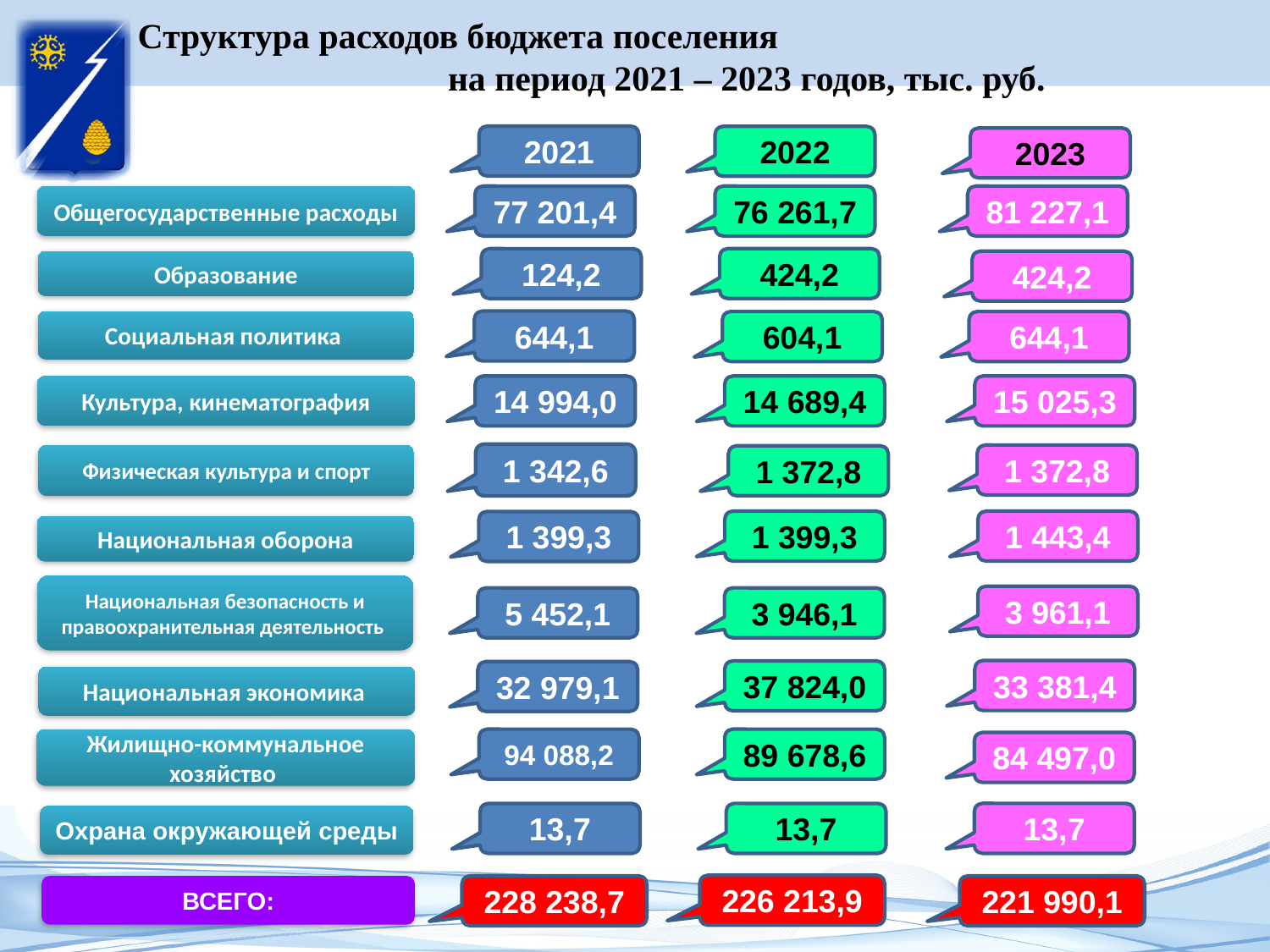

# Структура расходов бюджета поселения                                                                  на период 2021 – 2023 годов, тыс. руб.
2021
2022
2023
Общегосударственные расходы
77 201,4
76 261,7
81 227,1
424,2
124,2
Образование
424,2
Социальная политика
644,1
604,1
644,1
Культура, кинематография
14 994,0
14 689,4
15 025,3
1 342,6
Физическая культура и спорт
1 372,8
1 372,8
1 399,3
1 443,4
1 399,3
Национальная оборона
Национальная безопасность и правоохранительная деятельность
3 961,1
5 452,1
3 946,1
33 381,4
37 824,0
32 979,1
Национальная экономика
Жилищно-коммунальное хозяйство
94 088,2
89 678,6
84 497,0
13,7
13,7
13,7
Охрана окружающей среды
226 213,9
ВСЕГО:
228 238,7
221 990,1